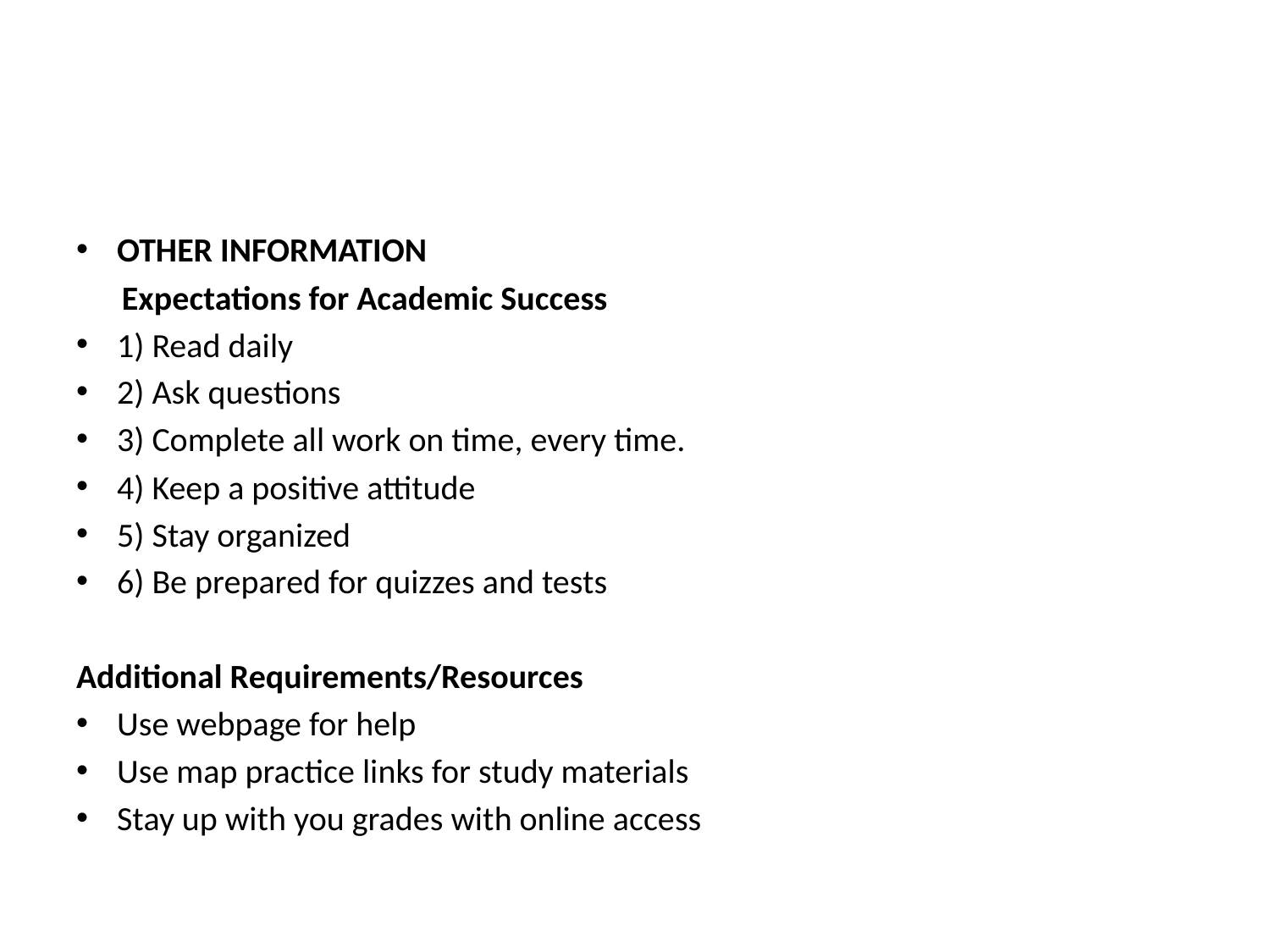

#
OTHER INFORMATION
      Expectations for Academic Success
1) Read daily
2) Ask questions
3) Complete all work on time, every time.
4) Keep a positive attitude
5) Stay organized
6) Be prepared for quizzes and tests

Additional Requirements/Resources
Use webpage for help
Use map practice links for study materials
Stay up with you grades with online access